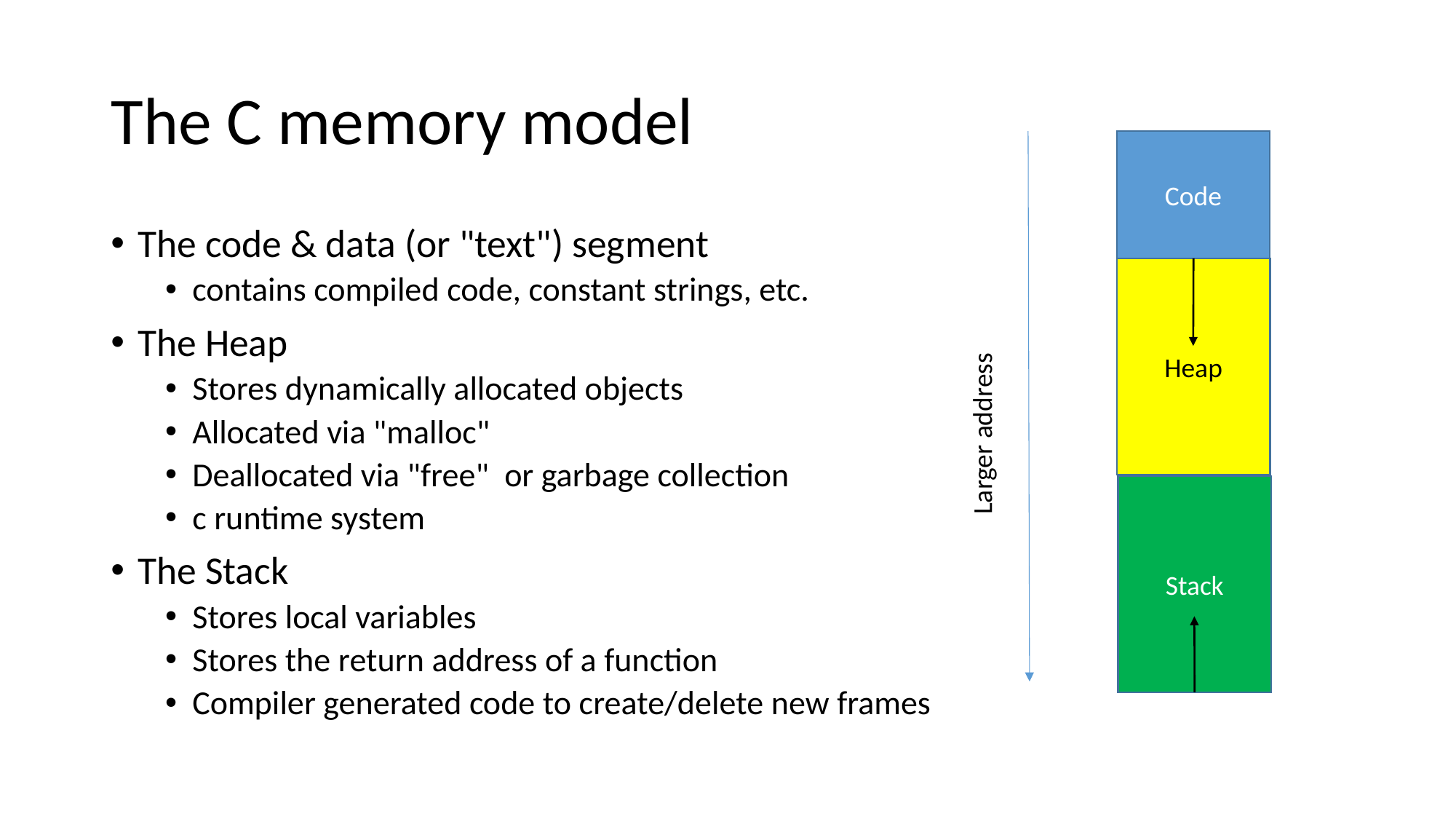

# The C memory model
Code
The code & data (or "text") segment
contains compiled code, constant strings, etc.
The Heap
Stores dynamically allocated objects
Allocated via "malloc"
Deallocated via "free"  or garbage collection
c runtime system
The Stack
Stores local variables
Stores the return address of a function
Compiler generated code to create/delete new frames
Heap
Larger address
Stack